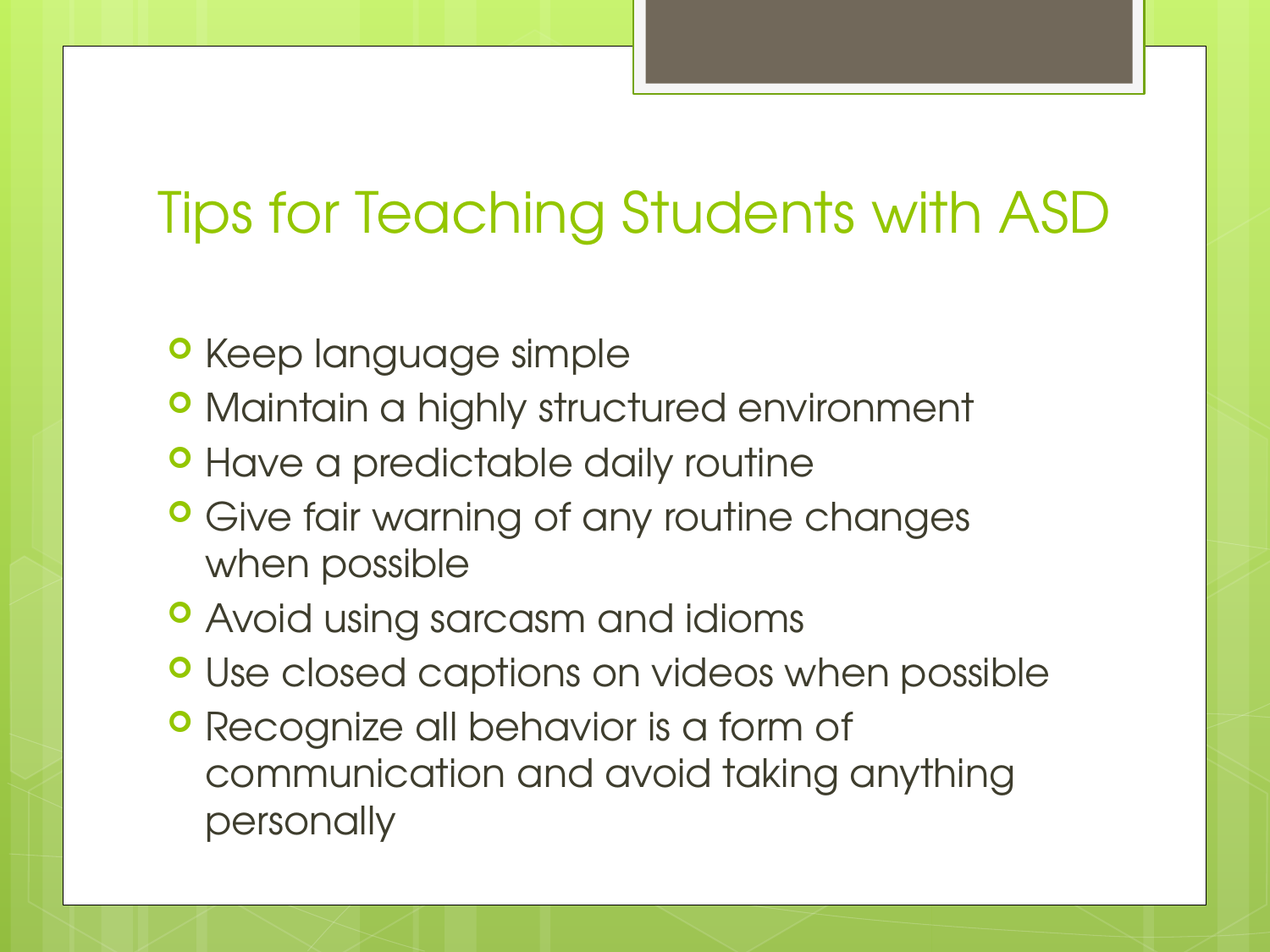

# Tips for Teaching Students with ASD
Keep language simple
Maintain a highly structured environment
Have a predictable daily routine
Give fair warning of any routine changes when possible
Avoid using sarcasm and idioms
Use closed captions on videos when possible
Recognize all behavior is a form of communication and avoid taking anything personally